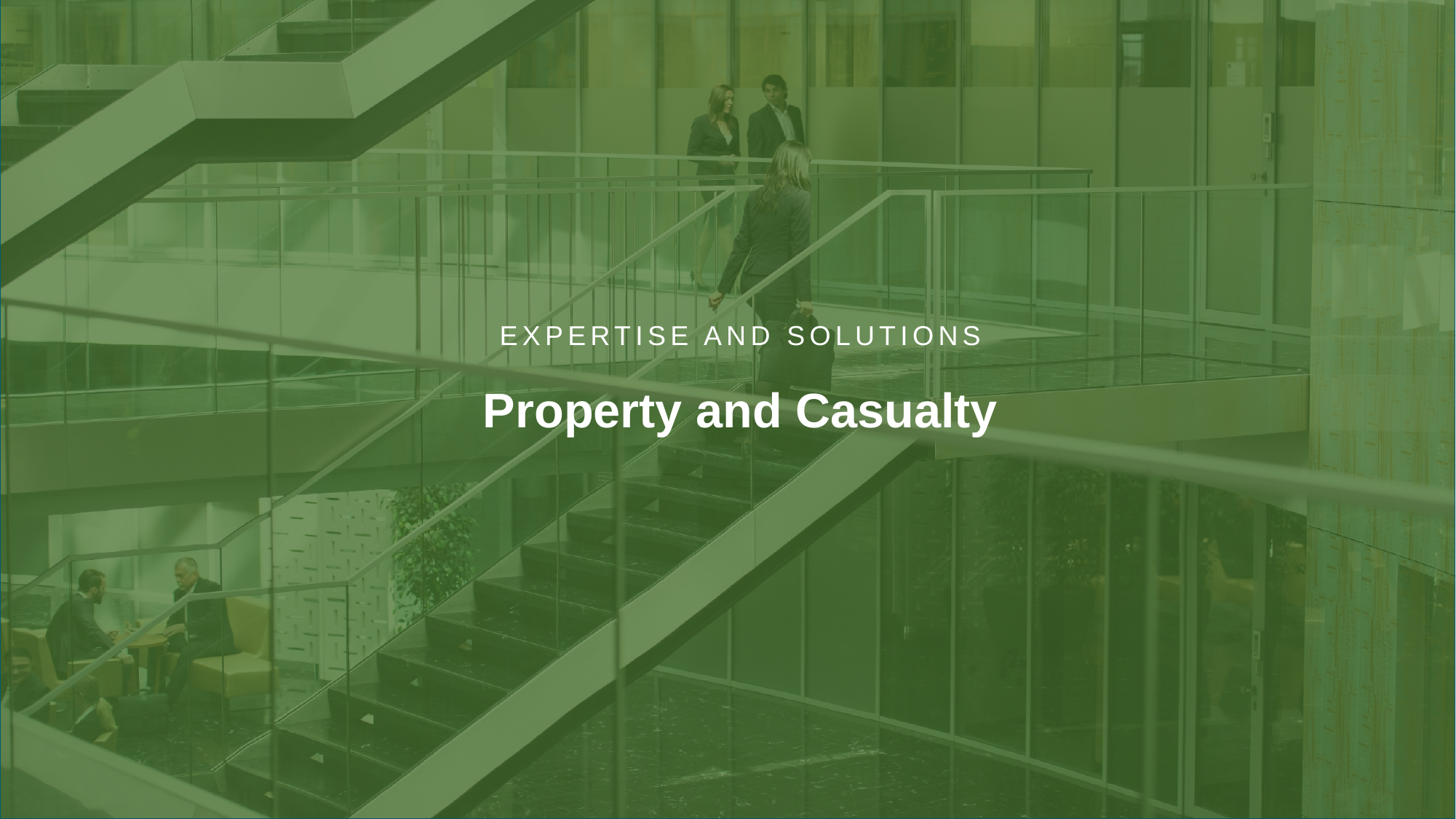

EXPERTISE AND SOLUTIONS
# Property and Casualty